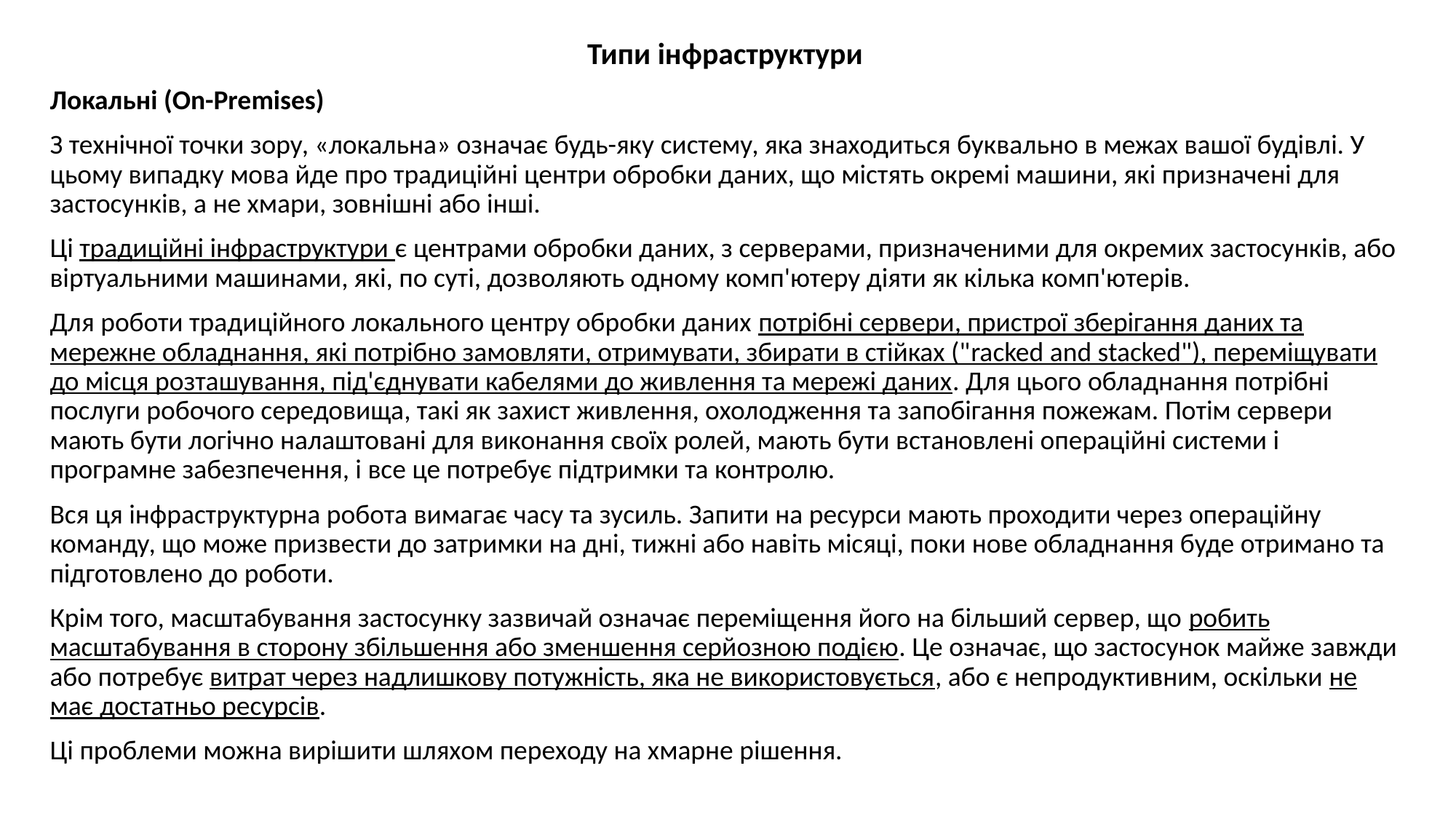

Типи інфраструктури
Локальні (On-Premises)
З технічної точки зору, «локальна» означає будь-яку систему, яка знаходиться буквально в межах вашої будівлі. У цьому випадку мова йде про традиційні центри обробки даних, що містять окремі машини, які призначені для застосунків, а не хмари, зовнішні або інші.
Ці традиційні інфраструктури є центрами обробки даних, з серверами, призначеними для окремих застосунків, або віртуальними машинами, які, по суті, дозволяють одному комп'ютеру діяти як кілька комп'ютерів.
Для роботи традиційного локального центру обробки даних потрібні сервери, пристрої зберігання даних та мережне обладнання, які потрібно замовляти, отримувати, збирати в стійках ("racked and stacked"), переміщувати до місця розташування, під'єднувати кабелями до живлення та мережі даних. Для цього обладнання потрібні послуги робочого середовища, такі як захист живлення, охолодження та запобігання пожежам. Потім сервери мають бути логічно налаштовані для виконання своїх ролей, мають бути встановлені операційні системи і програмне забезпечення, і все це потребує підтримки та контролю.
Вся ця інфраструктурна робота вимагає часу та зусиль. Запити на ресурси мають проходити через операційну команду, що може призвести до затримки на дні, тижні або навіть місяці, поки нове обладнання буде отримано та підготовлено до роботи.
Крім того, масштабування застосунку зазвичай означає переміщення його на більший сервер, що робить масштабування в сторону збільшення або зменшення серйозною подією. Це означає, що застосунок майже завжди або потребує витрат через надлишкову потужність, яка не використовується, або є непродуктивним, оскільки не має достатньо ресурсів.
Ці проблеми можна вирішити шляхом переходу на хмарне рішення.